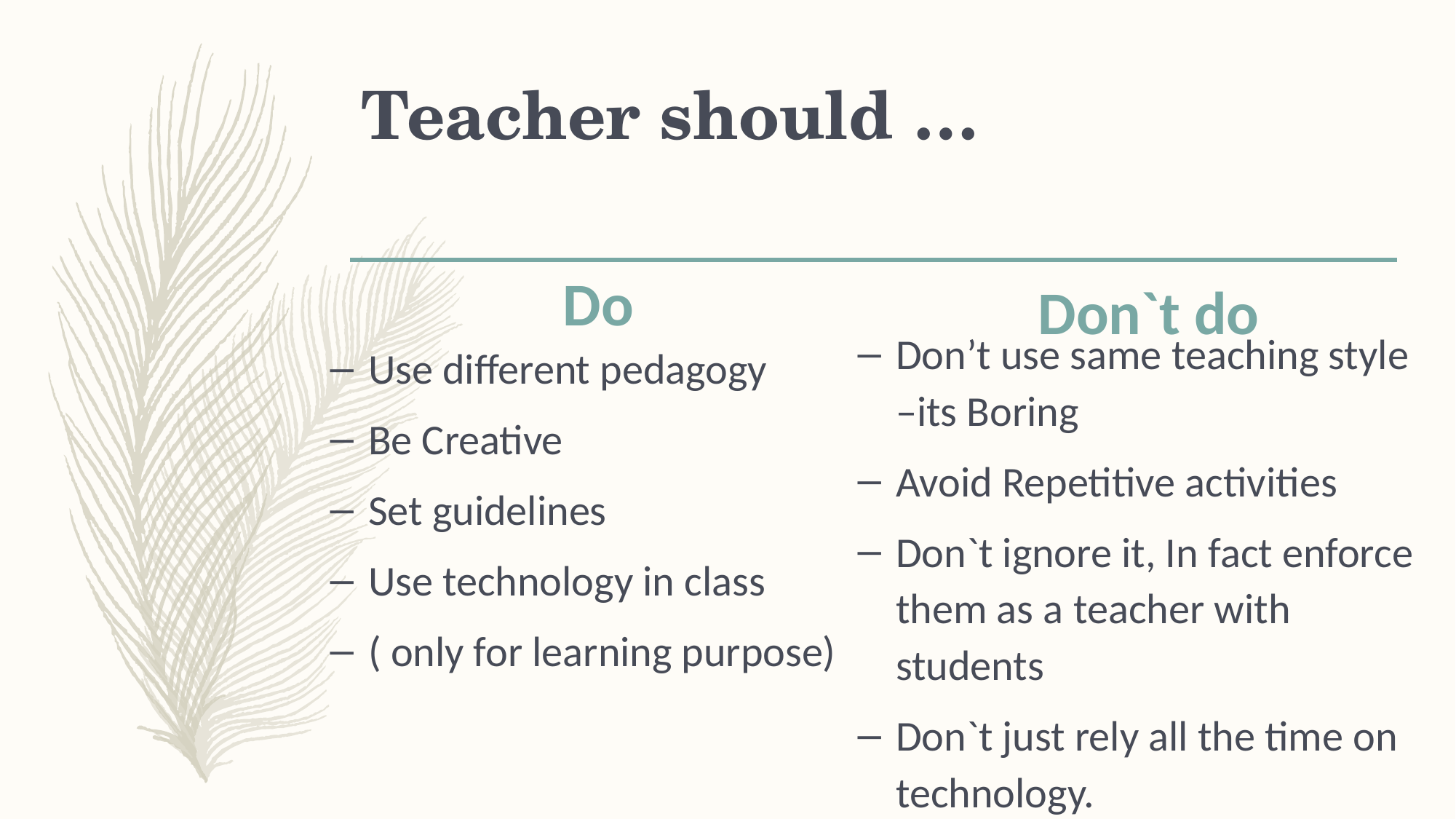

# Teacher should …
Do
Don`t do
Don’t use same teaching style –its Boring
Avoid Repetitive activities
Don`t ignore it, In fact enforce them as a teacher with students
Don`t just rely all the time on technology.
Use different pedagogy
Be Creative
Set guidelines
Use technology in class
( only for learning purpose)